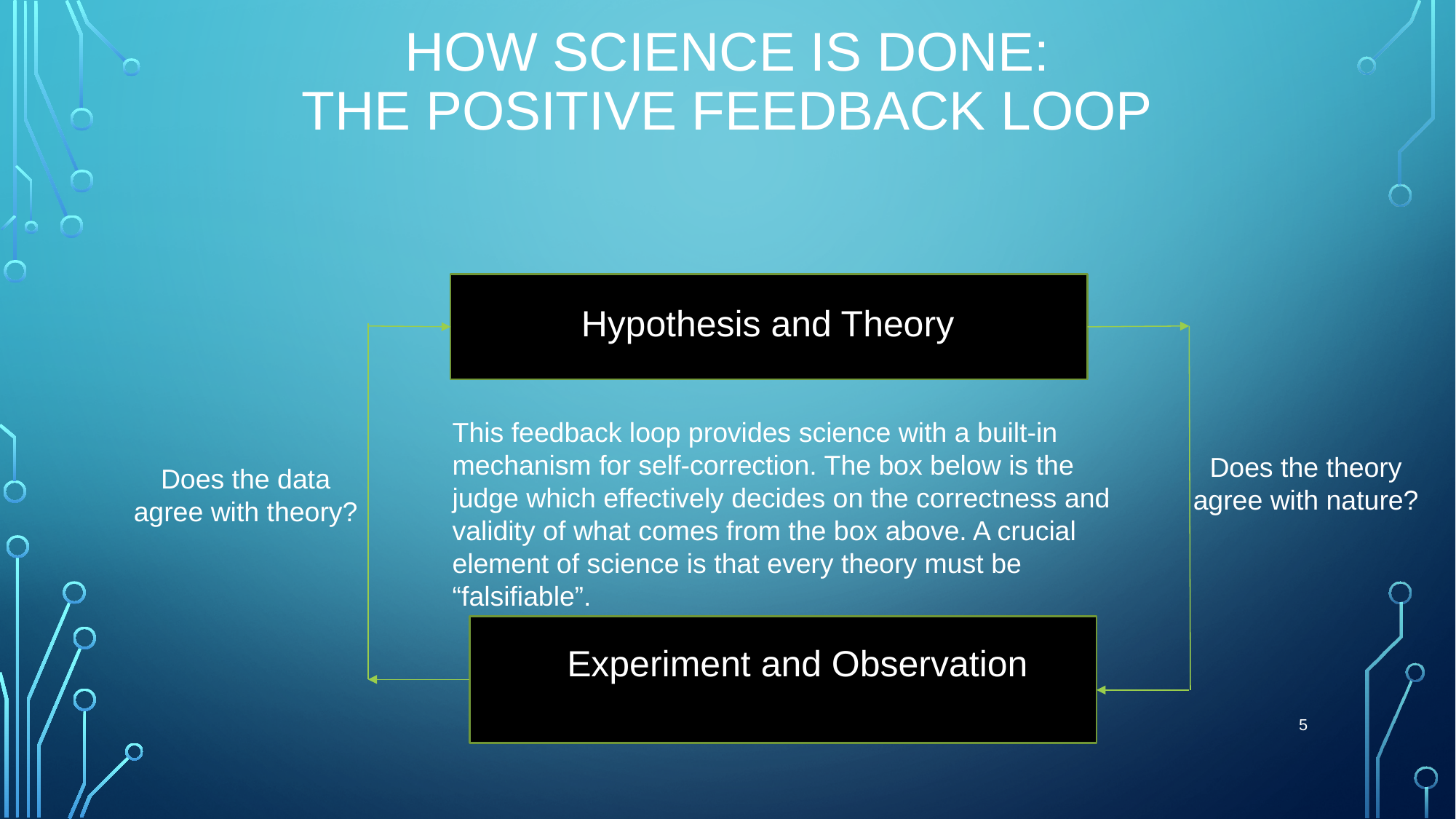

# How Science is Done: the Positive Feedback Loop

Hypothesis and Theory
This feedback loop provides science with a built-in mechanism for self-correction. The box below is the judge which effectively decides on the correctness and validity of what comes from the box above. A crucial element of science is that every theory must be “falsifiable”.
Does the theory agree with nature?
Does the data agree with theory?

Experiment and Observation
5